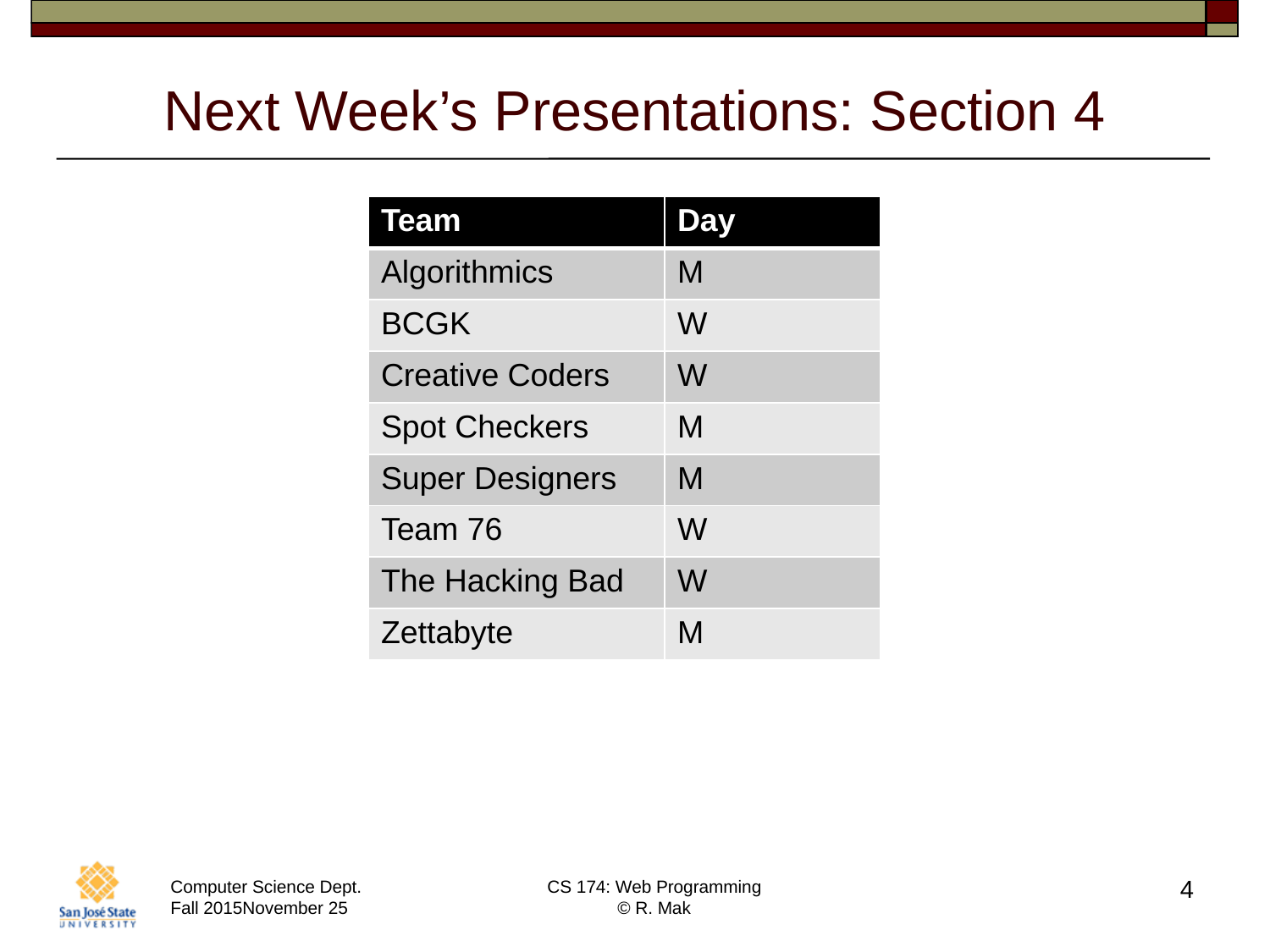

# Next Week’s Presentations: Section 4
| Team | Day |
| --- | --- |
| Algorithmics | M |
| BCGK | W |
| Creative Coders | W |
| Spot Checkers | M |
| Super Designers | M |
| Team 76 | W |
| The Hacking Bad | W |
| Zettabyte | M |
4